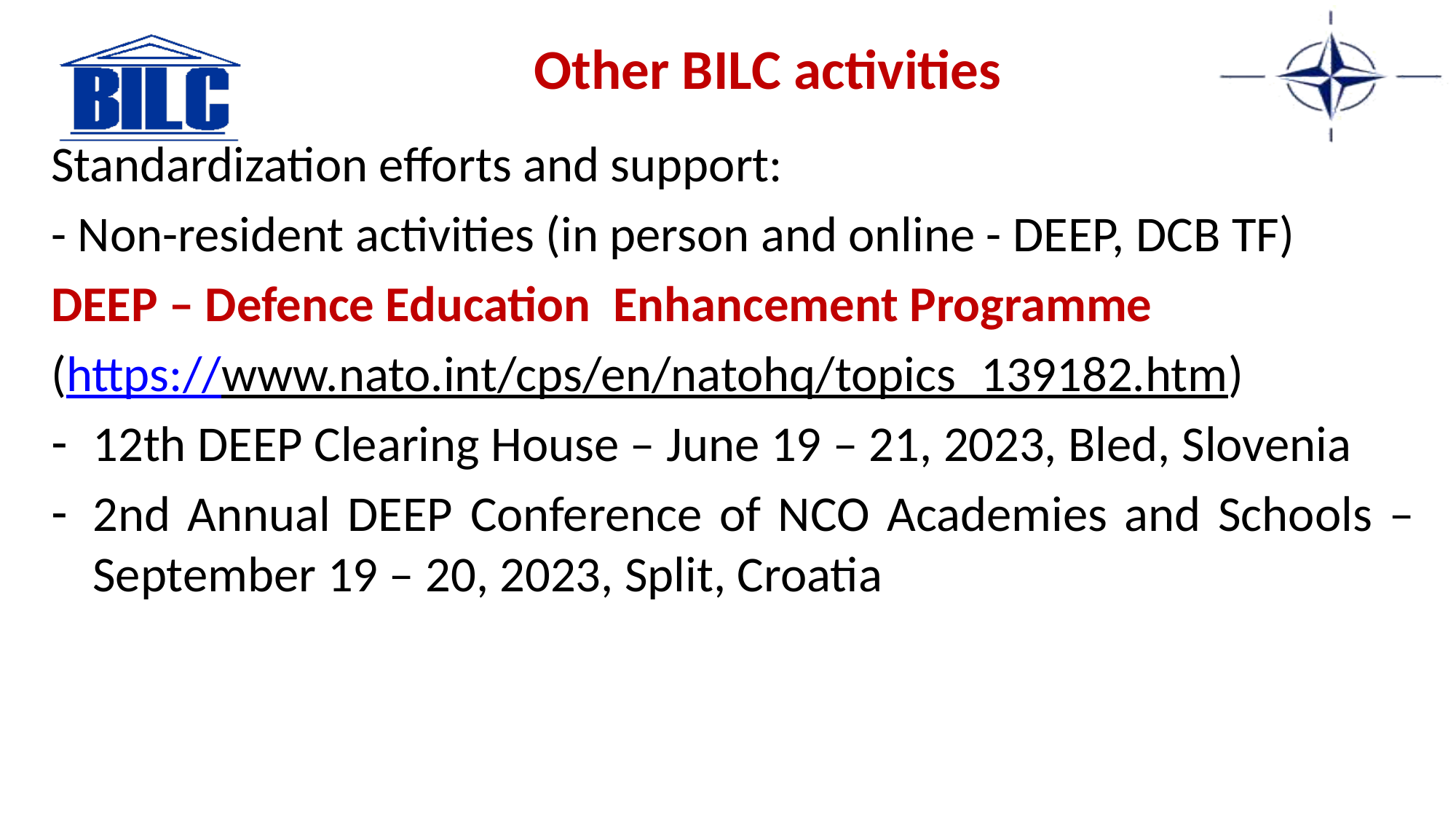

# Other BILC activities
Standardization efforts and support:
- Non-resident activities (in person and online - DEEP, DCB TF)
DEEP – Defence Education  Enhancement Programme
(https://www.nato.int/cps/en/natohq/topics_139182.htm)
12th DEEP Clearing House – June 19 – 21, 2023, Bled, Slovenia
2nd Annual DEEP Conference of NCO Academies and Schools – September 19 – 20, 2023, Split, Croatia